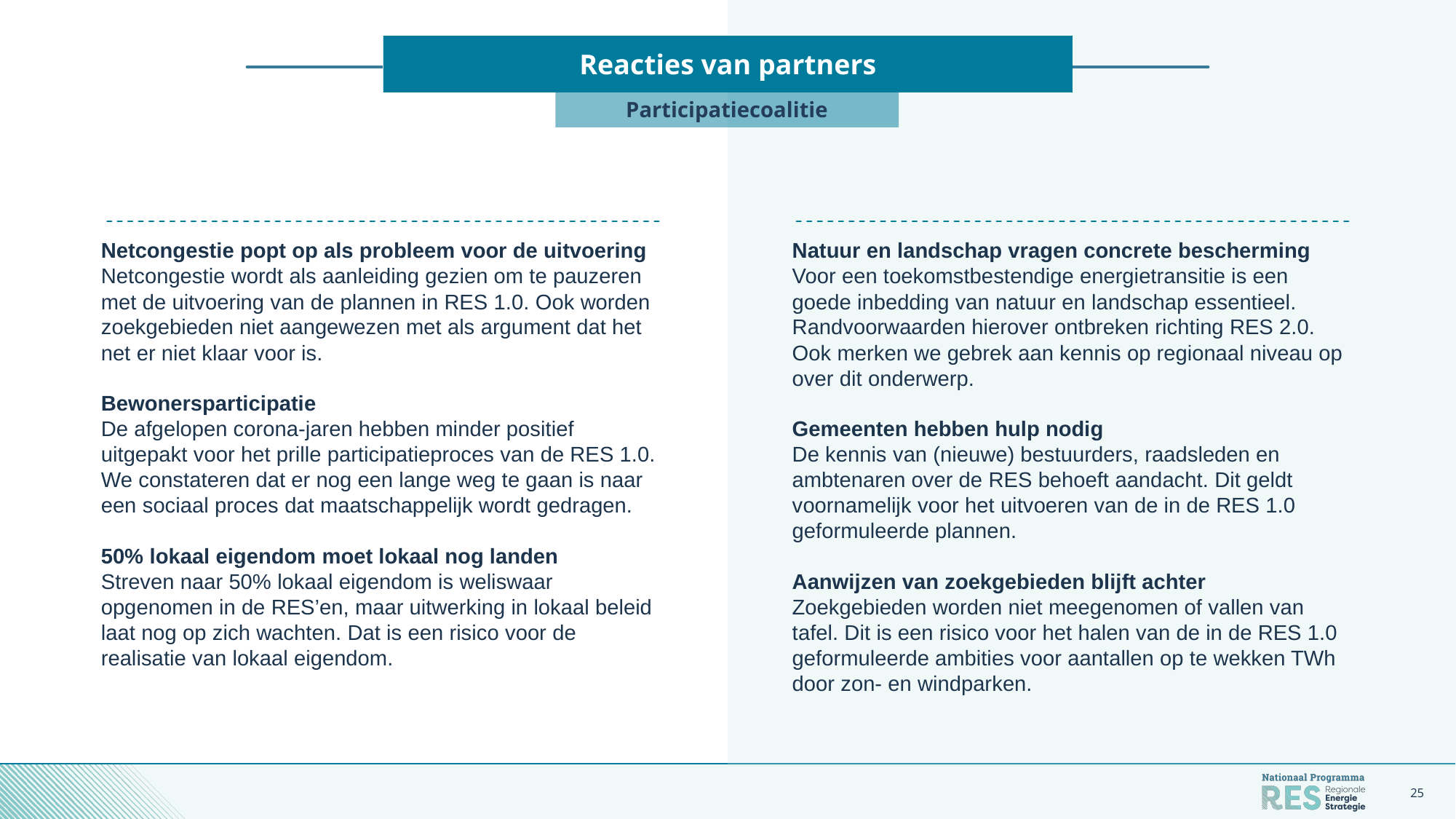

# HO

Reacties van partners
Participatiecoalitie

Natuur en landschap vragen concrete bescherming
Voor een toekomstbestendige energietransitie is een goede inbedding van natuur en landschap essentieel. Randvoorwaarden hierover ontbreken richting RES 2.0. Ook merken we gebrek aan kennis op regionaal niveau op over dit onderwerp.

Gemeenten hebben hulp nodig
De kennis van (nieuwe) bestuurders, raadsleden en ambtenaren over de RES behoeft aandacht. Dit geldt voornamelijk voor het uitvoeren van de in de RES 1.0 geformuleerde plannen.

Aanwijzen van zoekgebieden blijft achter
Zoekgebieden worden niet meegenomen of vallen van tafel. Dit is een risico voor het halen van de in de RES 1.0 geformuleerde ambities voor aantallen op te wekken TWh door zon- en windparken.

Netcongestie popt op als probleem voor de uitvoering
Netcongestie wordt als aanleiding gezien om te pauzeren met de uitvoering van de plannen in RES 1.0. Ook worden zoekgebieden niet aangewezen met als argument dat het net er niet klaar voor is.
Bewonersparticipatie
De afgelopen corona-jaren hebben minder positief uitgepakt voor het prille participatieproces van de RES 1.0. We constateren dat er nog een lange weg te gaan is naar een sociaal proces dat maatschappelijk wordt gedragen.

50% lokaal eigendom moet lokaal nog landen
Streven naar 50% lokaal eigendom is weliswaar opgenomen in de RES’en, maar uitwerking in lokaal beleid laat nog op zich wachten. Dat is een risico voor de realisatie van lokaal eigendom.

25